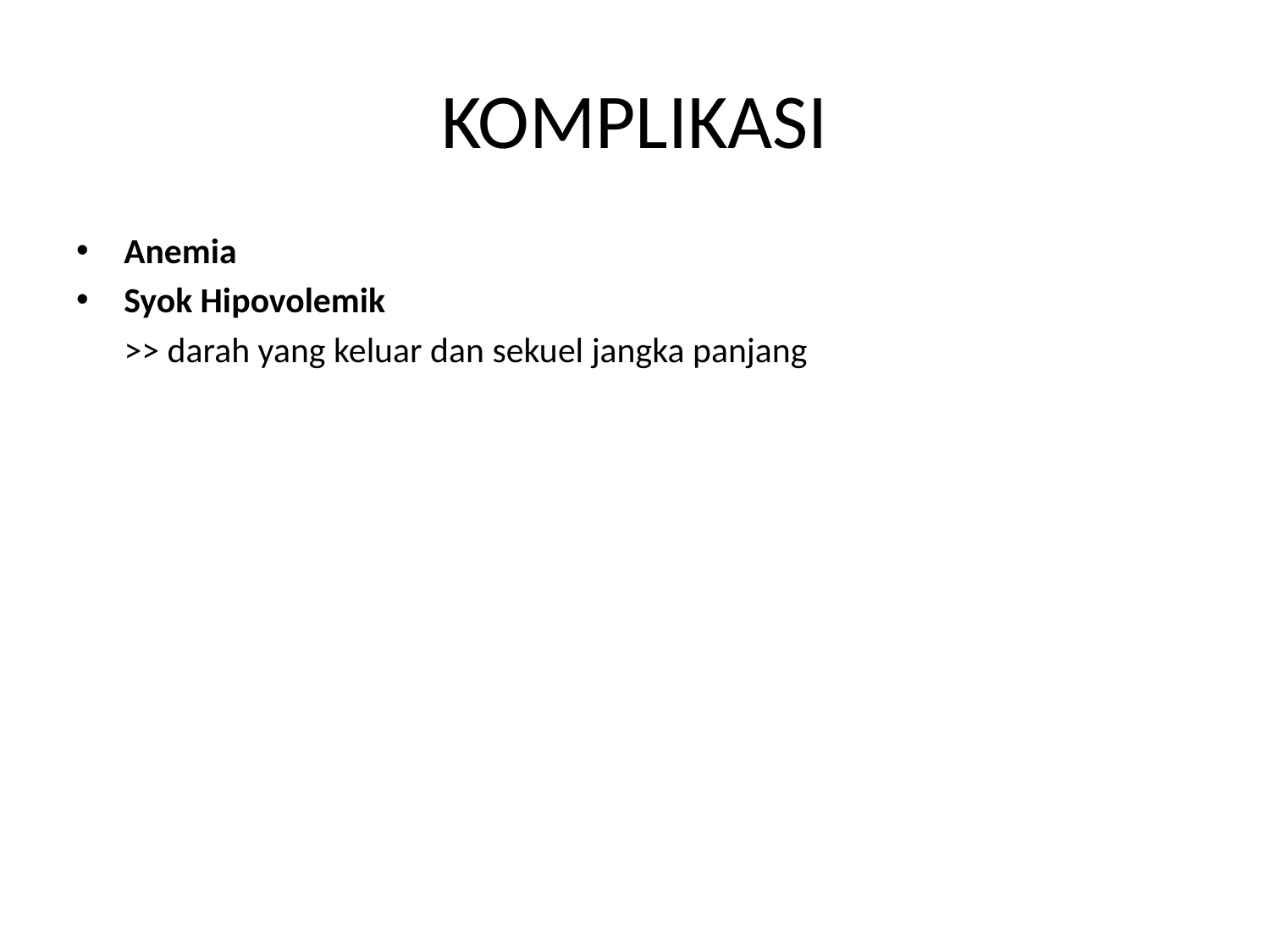

# KOMPLIKASI
Anemia
Syok Hipovolemik
>> darah yang keluar dan sekuel jangka panjang